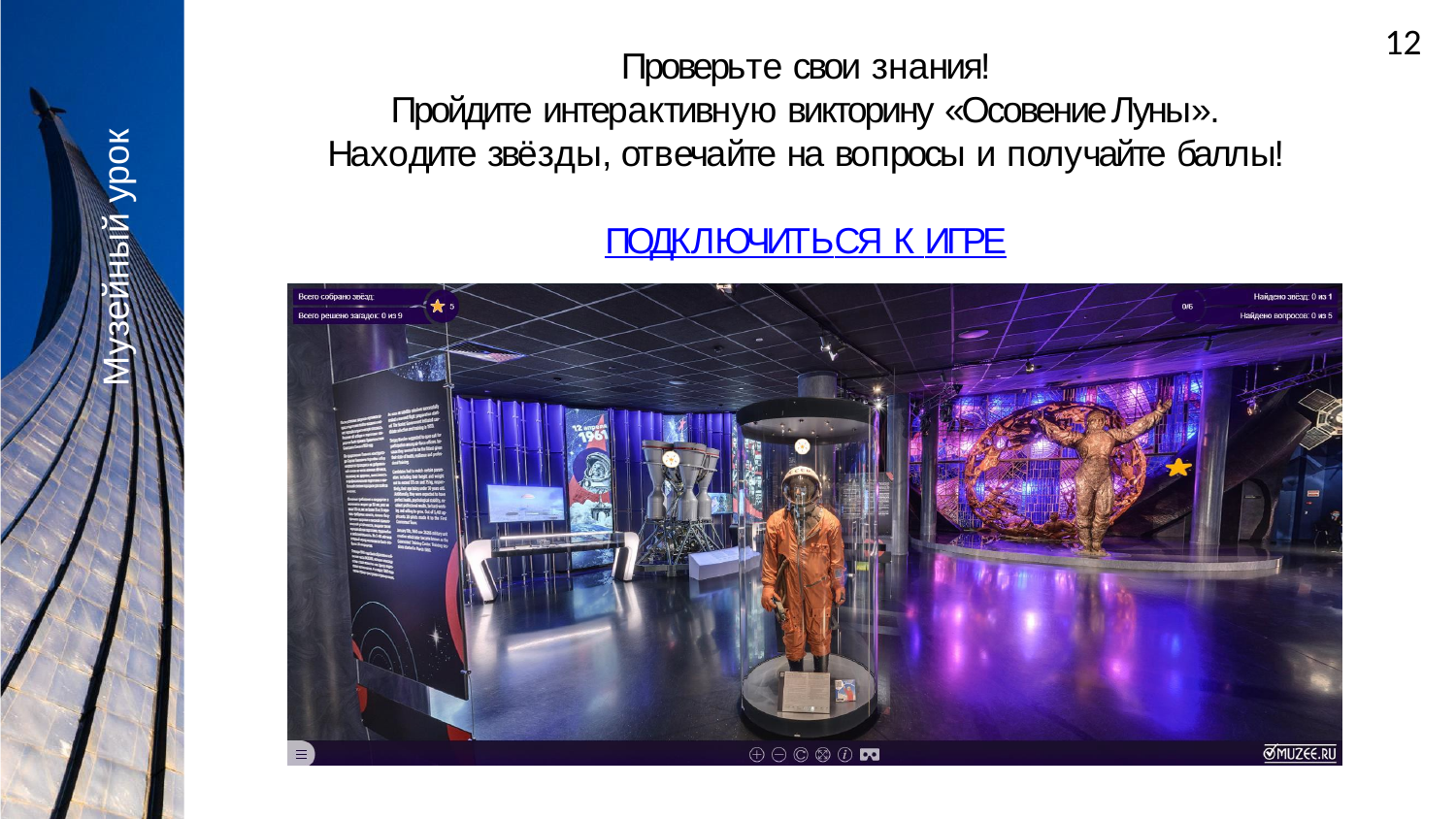

12
Проверьте свои знания!
Пройдите интерактивную викторину «Осовение Луны».
Находите звёзды, отвечайте на вопросы и получайте баллы!

ПОДКЛЮЧИТЬСЯ К ИГРЕ
Музейный урок